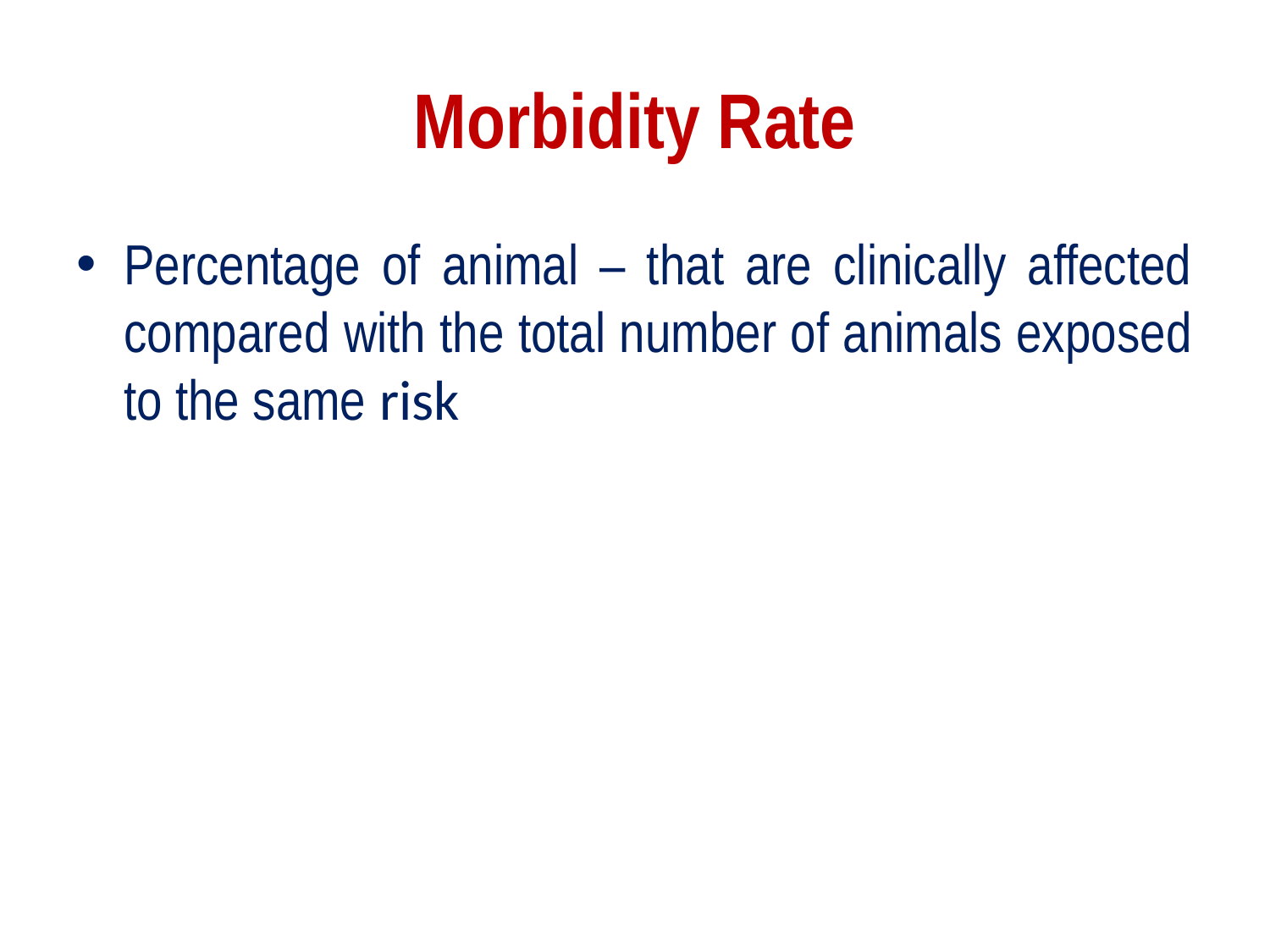

# Morbidity Rate
Percentage of animal – that are clinically affected compared with the total number of animals exposed to the same risk